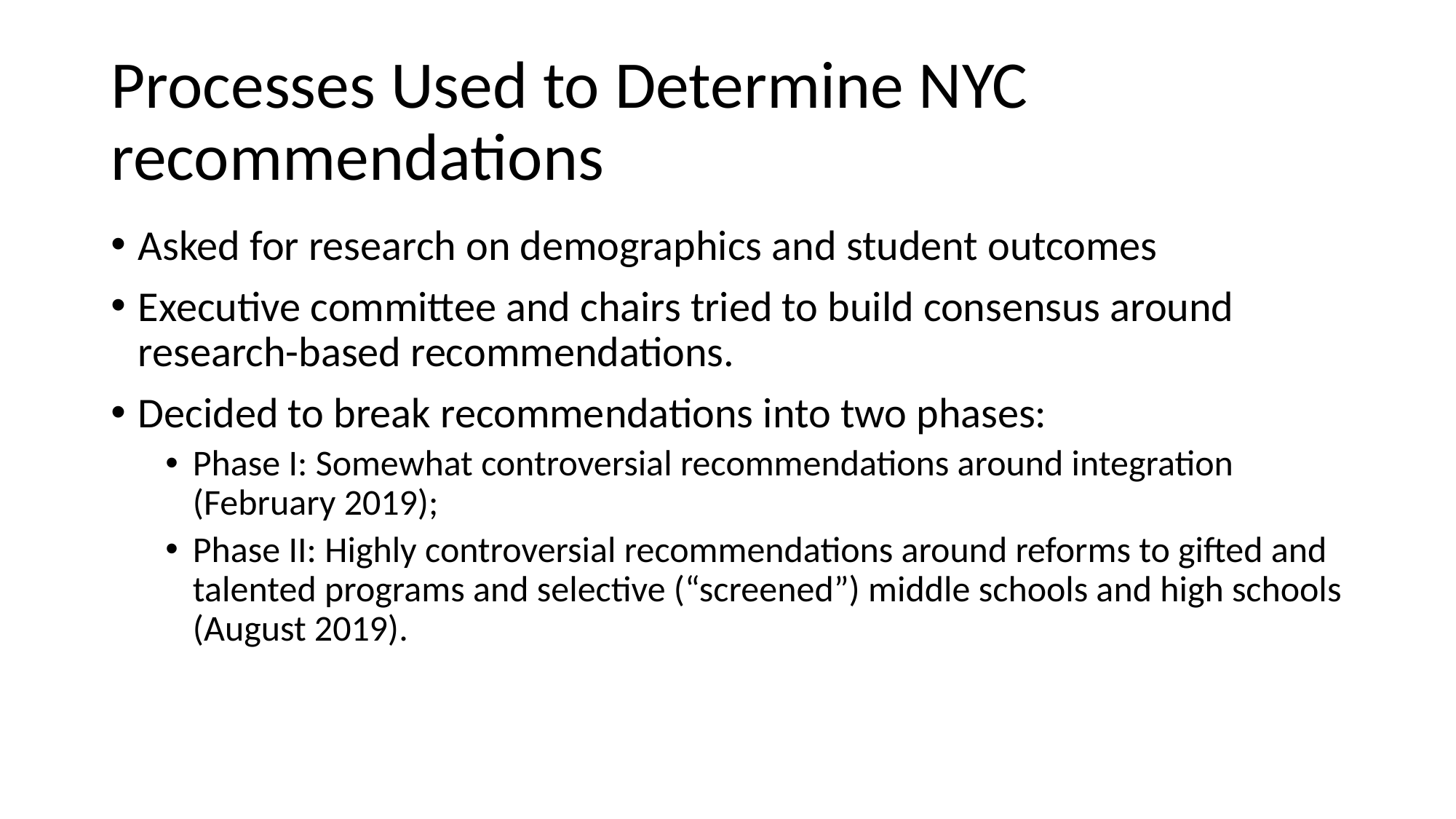

# Processes Used to Determine NYC recommendations
Asked for research on demographics and student outcomes
Executive committee and chairs tried to build consensus around research-based recommendations.
Decided to break recommendations into two phases:
Phase I: Somewhat controversial recommendations around integration (February 2019);
Phase II: Highly controversial recommendations around reforms to gifted and talented programs and selective (“screened”) middle schools and high schools (August 2019).